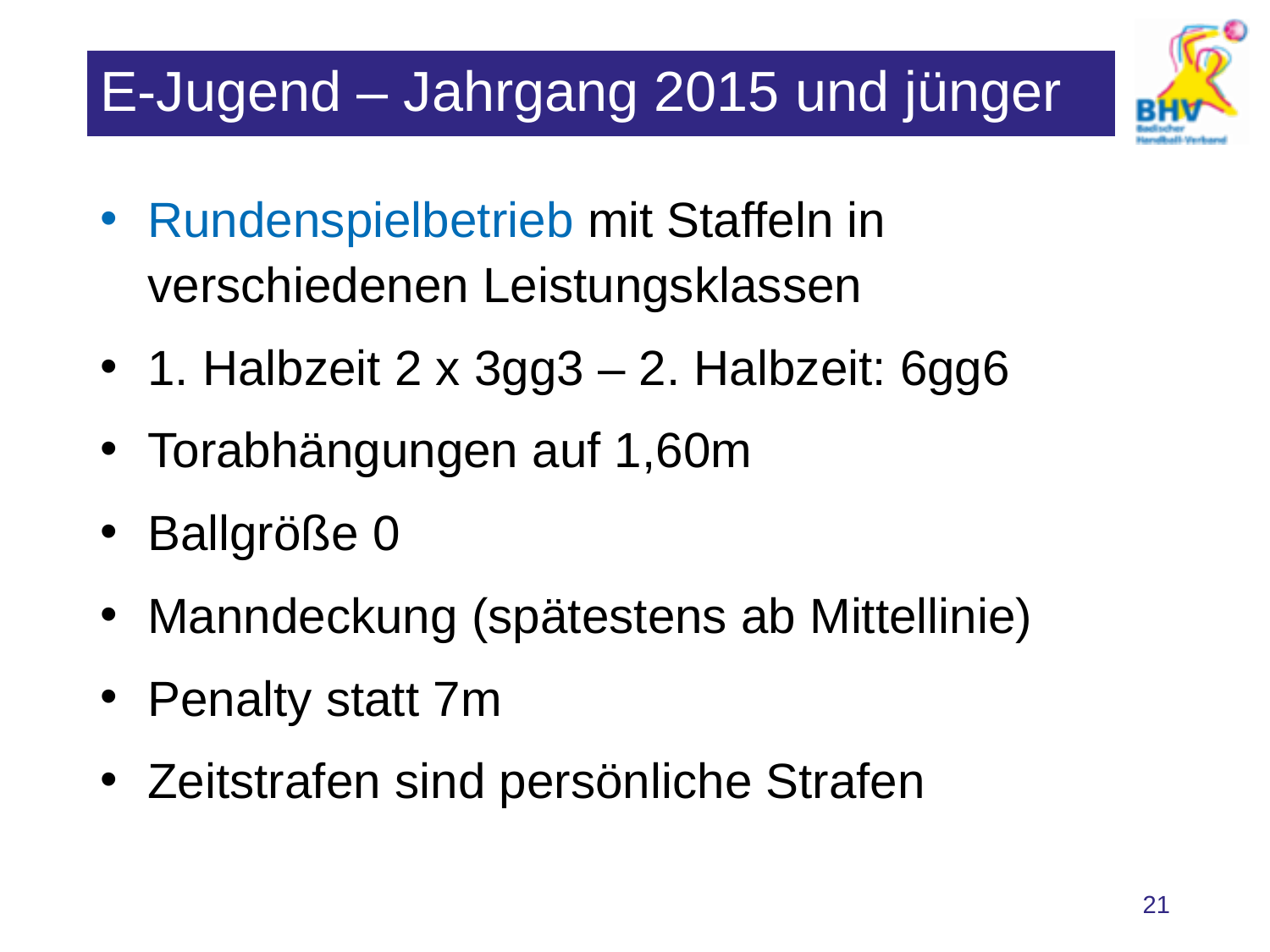

# E-Jugend – Jahrgang 2015 und jünger
Rundenspielbetrieb mit Staffeln in verschiedenen Leistungsklassen
1. Halbzeit 2 x 3gg3 – 2. Halbzeit: 6gg6
Torabhängungen auf 1,60m
Ballgröße 0
Manndeckung (spätestens ab Mittellinie)
Penalty statt 7m
Zeitstrafen sind persönliche Strafen
21